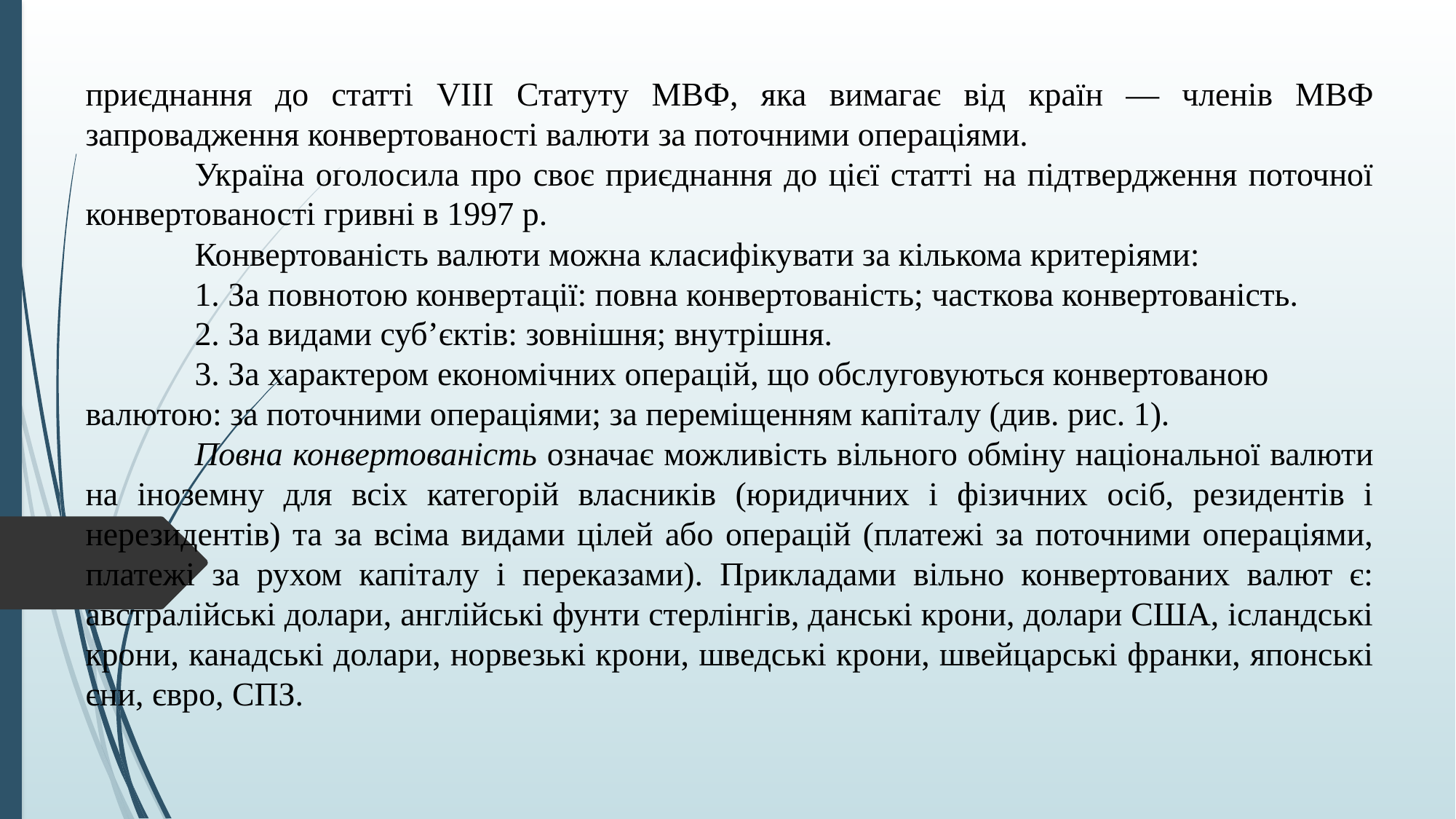

приєднання до статті VIII Статуту МВФ, яка вимагає від країн — членів МВФ запровадження конвертованості валюти за поточними операціями.
	Україна оголосила про своє приєднання до цієї статті на підтвердження поточної конвертованості гривні в 1997 р.
	Конвертованість валюти можна класифікувати за кількома критеріями:
	1. За повнотою конвертації: повна конвертованість; часткова конвертованість.
	2. За видами суб’єктів: зовнішня; внутрішня.
	3. За характером економічних операцій, що обслуговуються конвертованою
валютою: за поточними операціями; за переміщенням капіталу (див. рис. 1).
	Повна конвертованість означає можливість вільного обміну національної валюти на іноземну для всіх категорій власників (юридичних і фізичних осіб, резидентів і нерезидентів) та за всіма видами цілей або операцій (платежі за поточними операціями, платежі за рухом капіталу і переказами). Прикладами вільно конвертованих валют є: австралійські долари, англійські фунти стерлінгів, данські крони, долари США, ісландські крони, канадські долари, норвезькі крони, шведські крони, швейцарські франки, японські єни, євро, СПЗ.